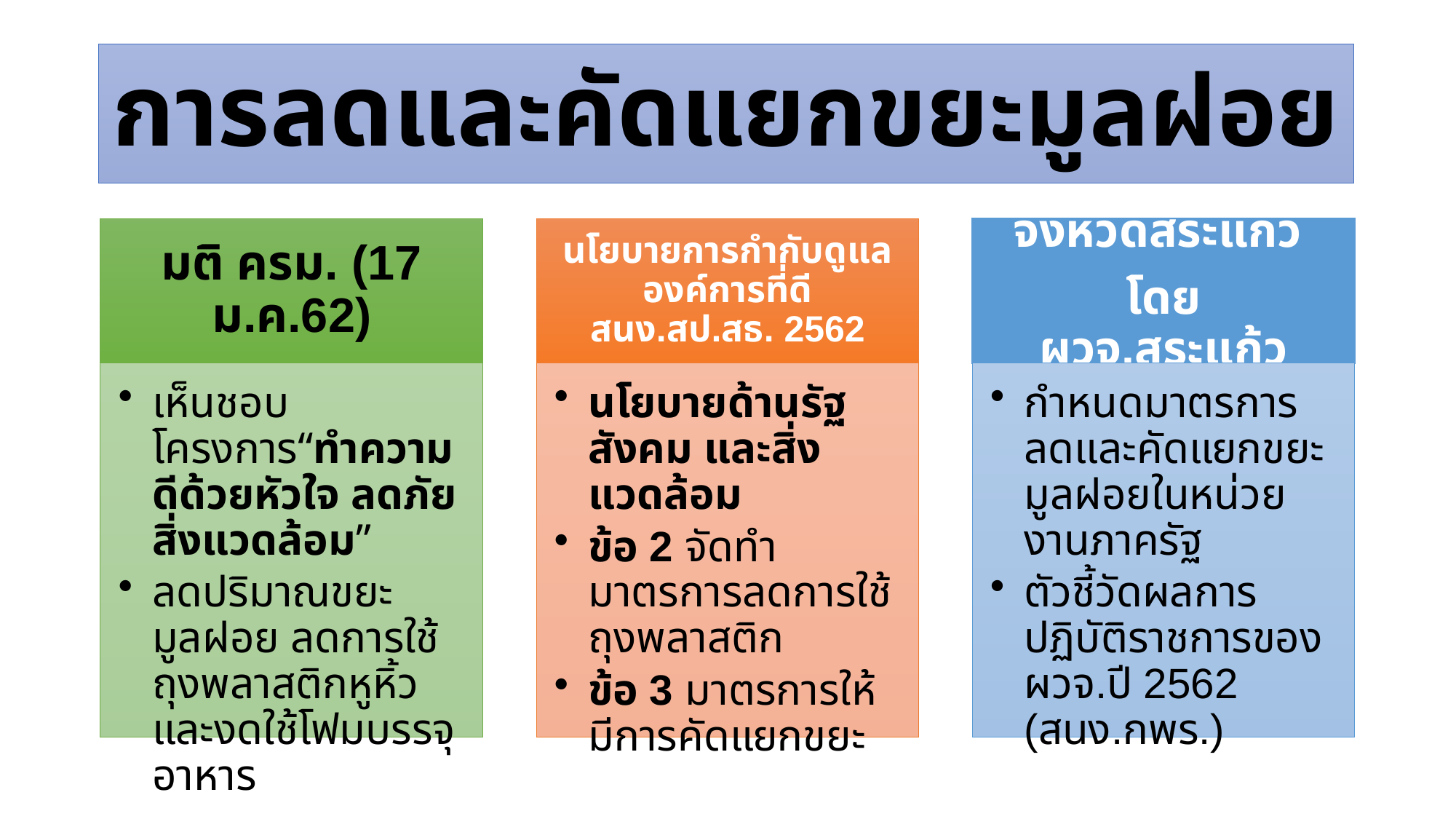

# การลดและคัดแยกขยะมูลฝอย
มติ ครม. (17 ม.ค.62)
เห็นชอบโครงการ“ทำความดีด้วยหัวใจ ลดภัยสิ่งแวดล้อม”
ลดปริมาณขยะมูลฝอย ลดการใช้ถุงพลาสติกหูหิ้ว และงดใช้โฟมบรรจุอาหาร
นโยบายการกำกับดูแลองค์การที่ดี สนง.สป.สธ. 2562
นโยบายด้านรัฐ สังคม และสิ่งแวดล้อม
ข้อ 2 จัดทำมาตรการลดการใช้ถุงพลาสติก
ข้อ 3 มาตรการให้มีการคัดแยกขยะ
จังหวัดสระแก้ว
โดย ผวจ.สระแก้ว
กำหนดมาตรการลดและคัดแยกขยะมูลฝอยในหน่วยงานภาครัฐ
ตัวชี้วัดผลการปฏิบัติราชการของ ผวจ.ปี 2562 (สนง.กพร.)